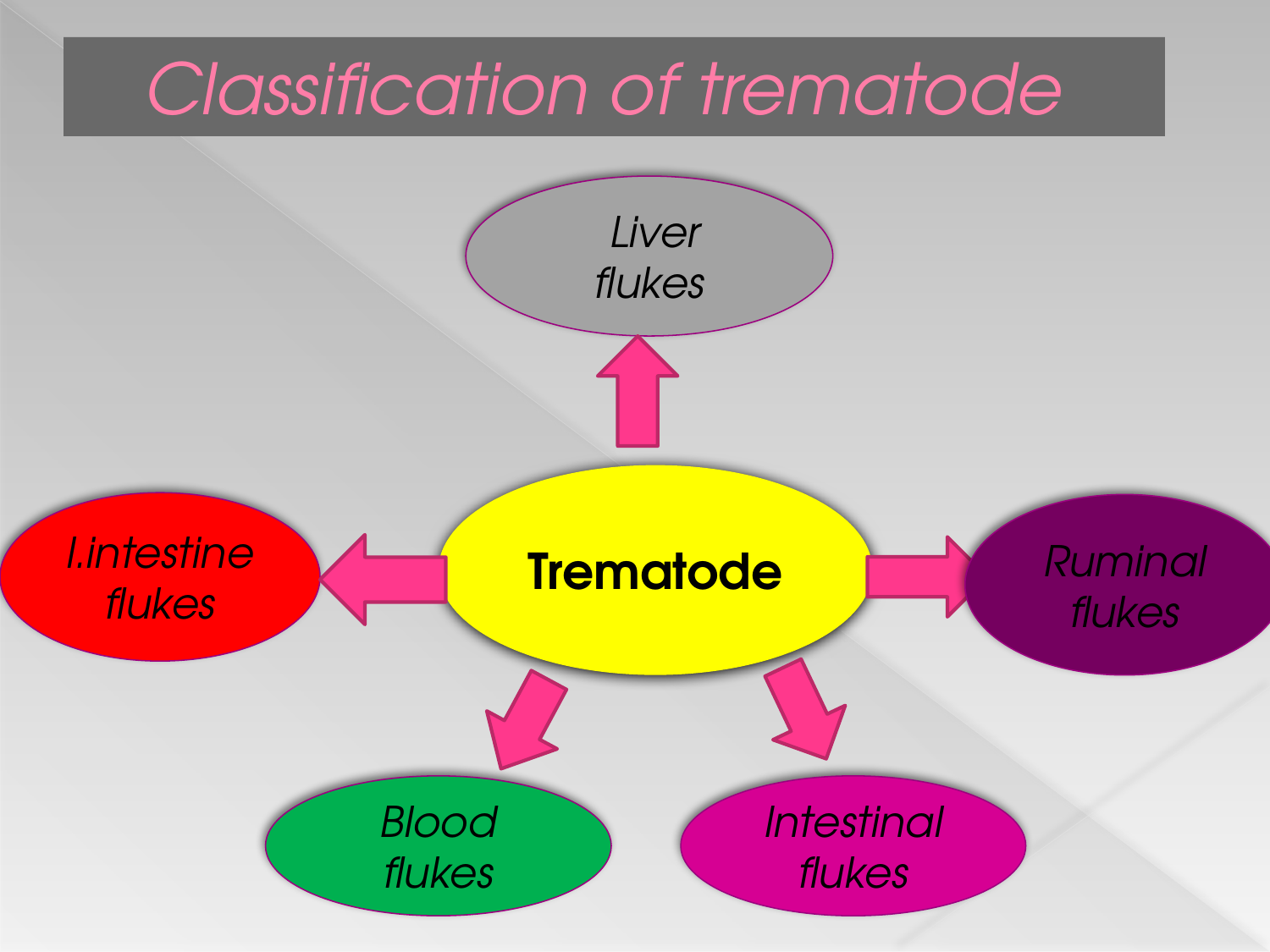

# Classification of trematode
Liver
flukes

Trematode
l.intestineflukes
Ruminal flukes

Blood flukes
Intestinal flukes